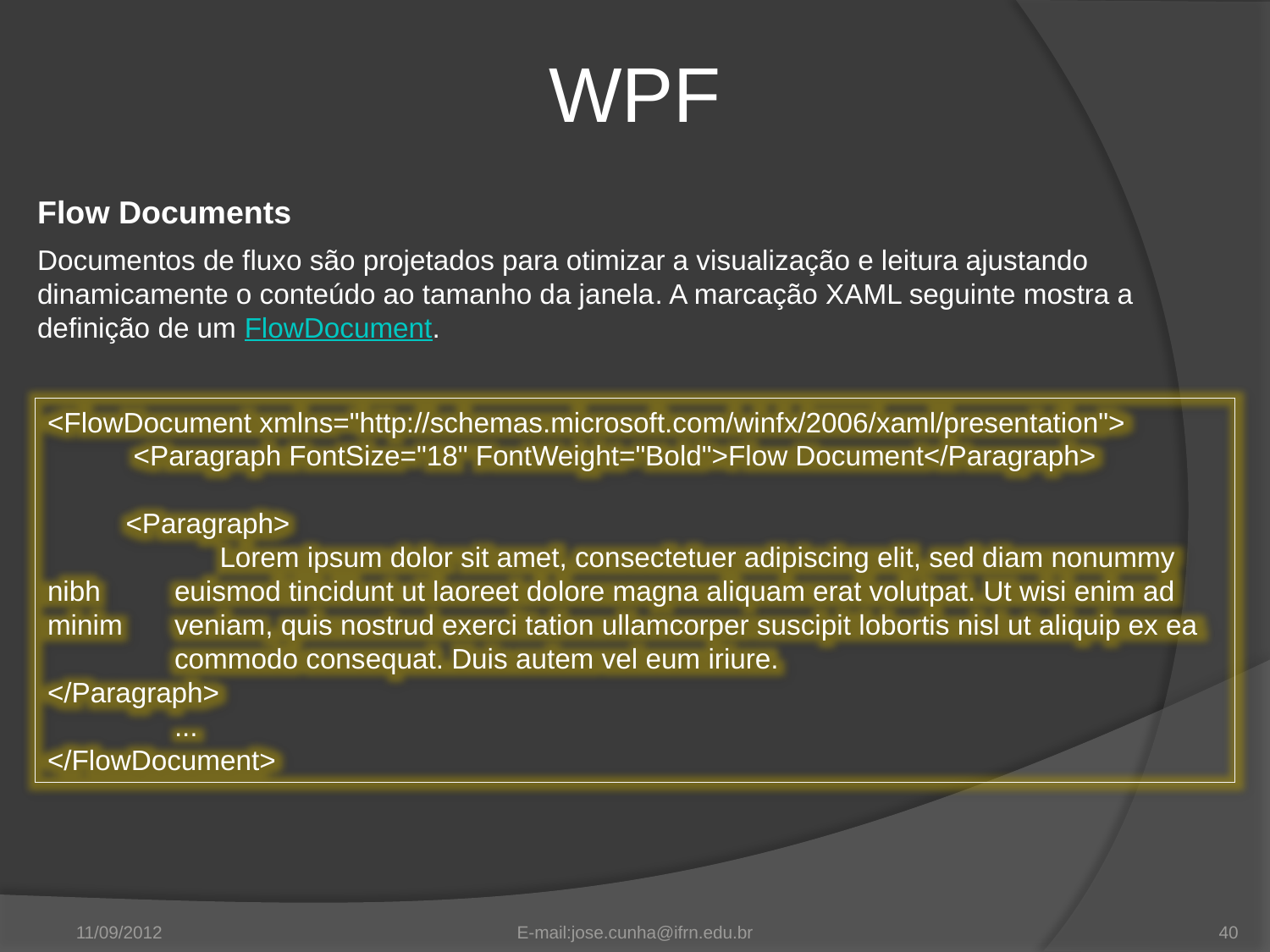

WPF
Flow Documents
Documentos de fluxo são projetados para otimizar a visualização e leitura ajustando dinamicamente o conteúdo ao tamanho da janela. A marcação XAML seguinte mostra a definição de um FlowDocument.
<FlowDocument xmlns="http://schemas.microsoft.com/winfx/2006/xaml/presentation">
           <Paragraph FontSize="18" FontWeight="Bold">Flow Document</Paragraph>

          <Paragraph>
                      Lorem ipsum dolor sit amet, consectetuer adipiscing elit, sed diam nonummy nibh 	euismod tincidunt ut laoreet dolore magna aliquam erat volutpat. Ut wisi enim ad minim 	veniam, quis nostrud exerci tation ullamcorper suscipit lobortis nisl ut aliquip ex ea 	commodo consequat. Duis autem vel eum iriure.
</Paragraph>
	...
</FlowDocument>
11/09/2012
E-mail:jose.cunha@ifrn.edu.br
40